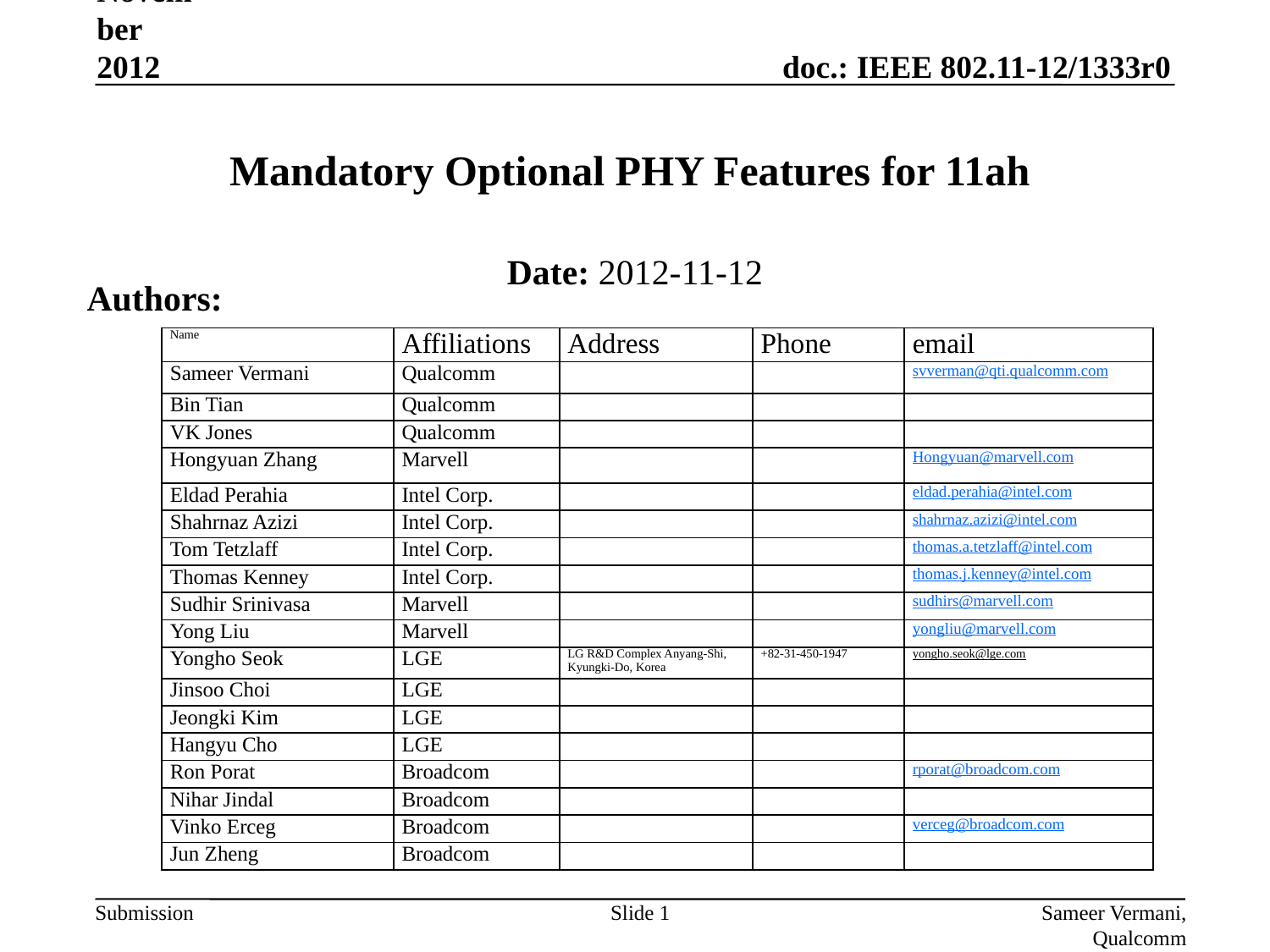

November 2012
# Mandatory Optional PHY Features for 11ah
Date: 2012-11-12
Authors:
| Name | Affiliations | Address | Phone | email |
| --- | --- | --- | --- | --- |
| Sameer Vermani | Qualcomm |  |  | svverman@qti.qualcomm.com |
| Bin Tian | Qualcomm |  |  |  |
| VK Jones | Qualcomm |  |  |  |
| Hongyuan Zhang | Marvell |  |  | Hongyuan@marvell.com |
| Eldad Perahia | Intel Corp. |  |  | eldad.perahia@intel.com |
| Shahrnaz Azizi | Intel Corp. |  |  | shahrnaz.azizi@intel.com |
| Tom Tetzlaff | Intel Corp. |  |  | thomas.a.tetzlaff@intel.com |
| Thomas Kenney | Intel Corp. |  |  | thomas.j.kenney@intel.com |
| Sudhir Srinivasa | Marvell |  |  | sudhirs@marvell.com |
| Yong Liu | Marvell |  |  | yongliu@marvell.com |
| Yongho Seok | LGE | LG R&D Complex Anyang-Shi, Kyungki-Do, Korea | +82-31-450-1947 | yongho.seok@lge.com |
| Jinsoo Choi | LGE |  |  |  |
| Jeongki Kim | LGE |  |  |  |
| Hangyu Cho | LGE |  |  |  |
| Ron Porat | Broadcom |  |  | rporat@broadcom.com |
| Nihar Jindal | Broadcom |  |  |  |
| Vinko Erceg | Broadcom |  |  | verceg@broadcom.com |
| Jun Zheng | Broadcom |  |  |  |
Slide 1
Sameer Vermani, Qualcomm